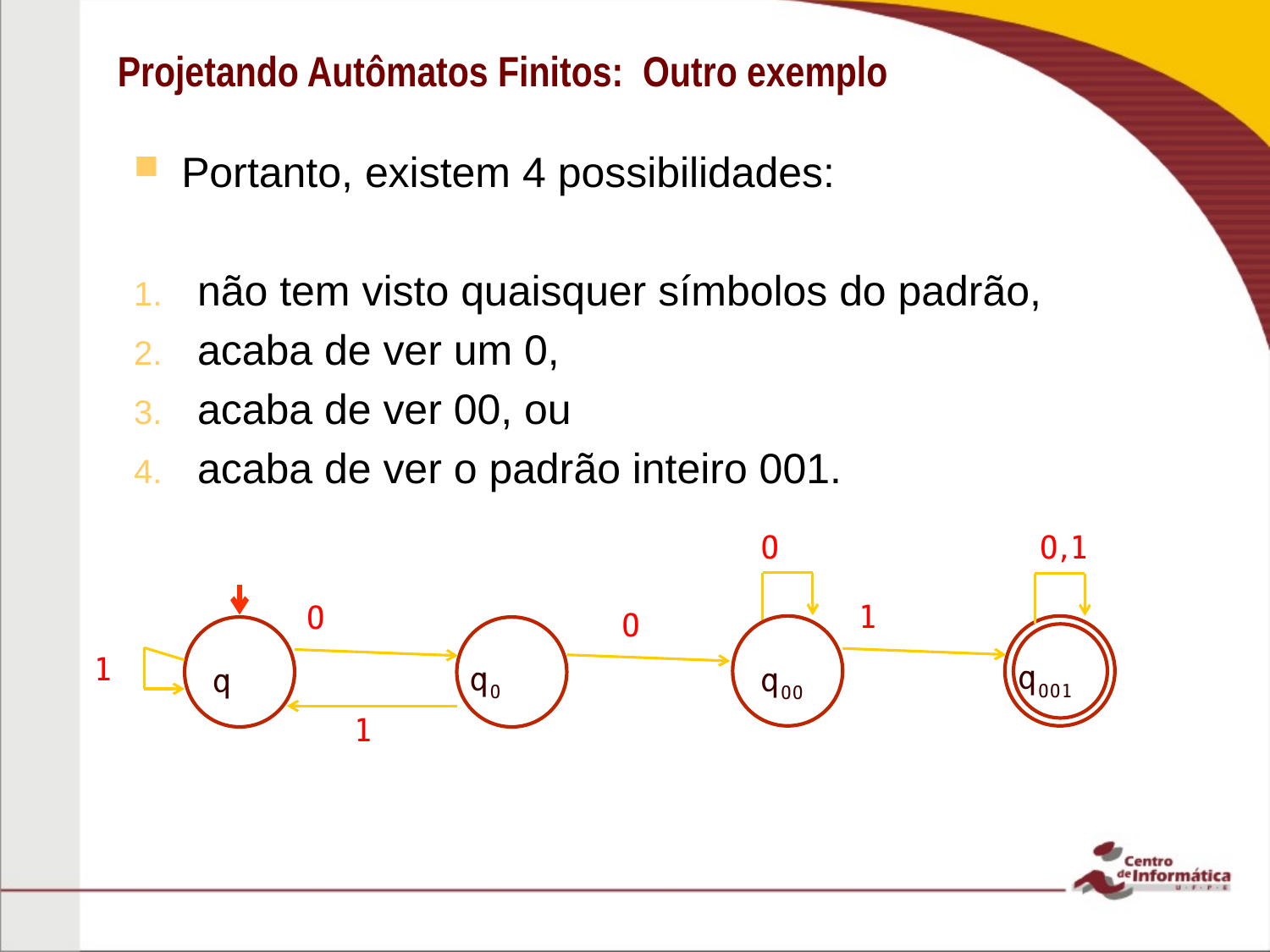

# Projetando Autômatos Finitos:  Outro exemplo

Portanto, existem 4 possibilidades:

não tem visto quaisquer símbolos do padrão,
acaba de ver um 0,
acaba de ver 00, ou
acaba de ver o padrão inteiro 001.
0
0,1
1
0
0

1
q001
q0
q00
q
1